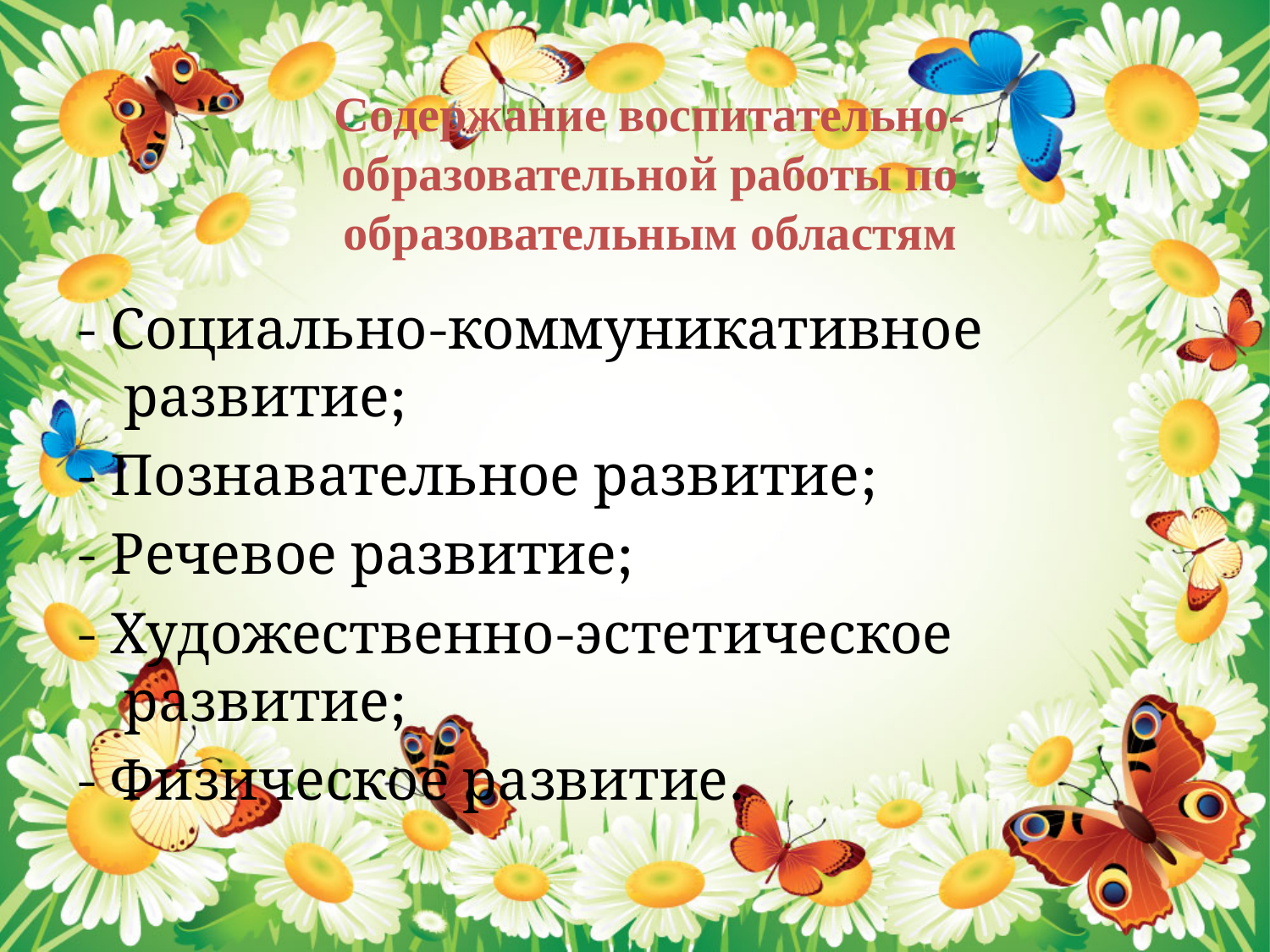

# Содержание воспитательно-образовательной работы по образовательным областям
- Социально-коммуникативное развитие;
- Познавательное развитие;
- Речевое развитие;
- Художественно-эстетическое развитие;
- Физическое развитие.